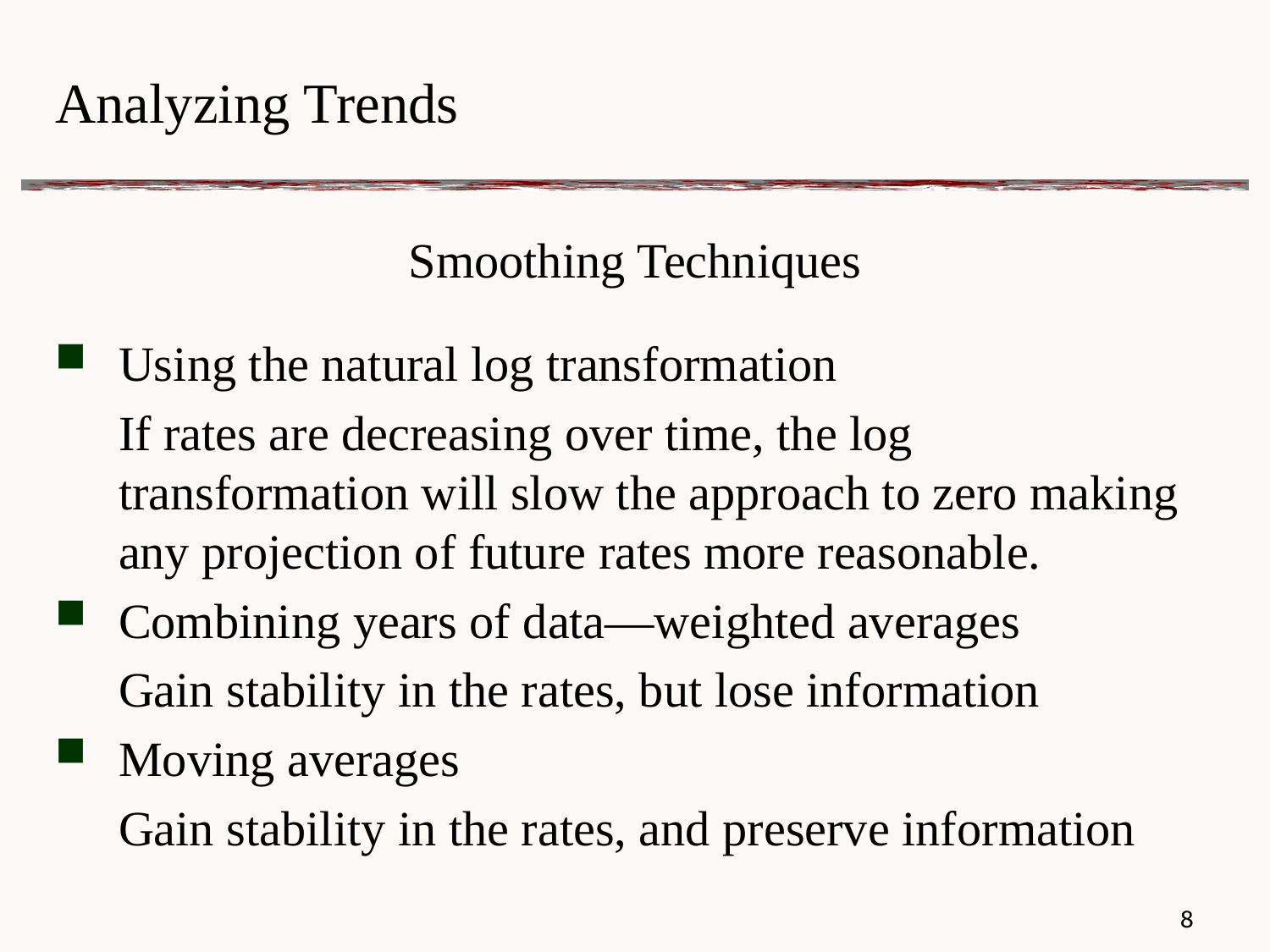

# Analyzing Trends
Smoothing Techniques

Using the natural log transformation
	If rates are decreasing over time, the log transformation will slow the approach to zero making any projection of future rates more reasonable.
Combining years of data—weighted averages
	Gain stability in the rates, but lose information
Moving averages
	Gain stability in the rates, and preserve information
8